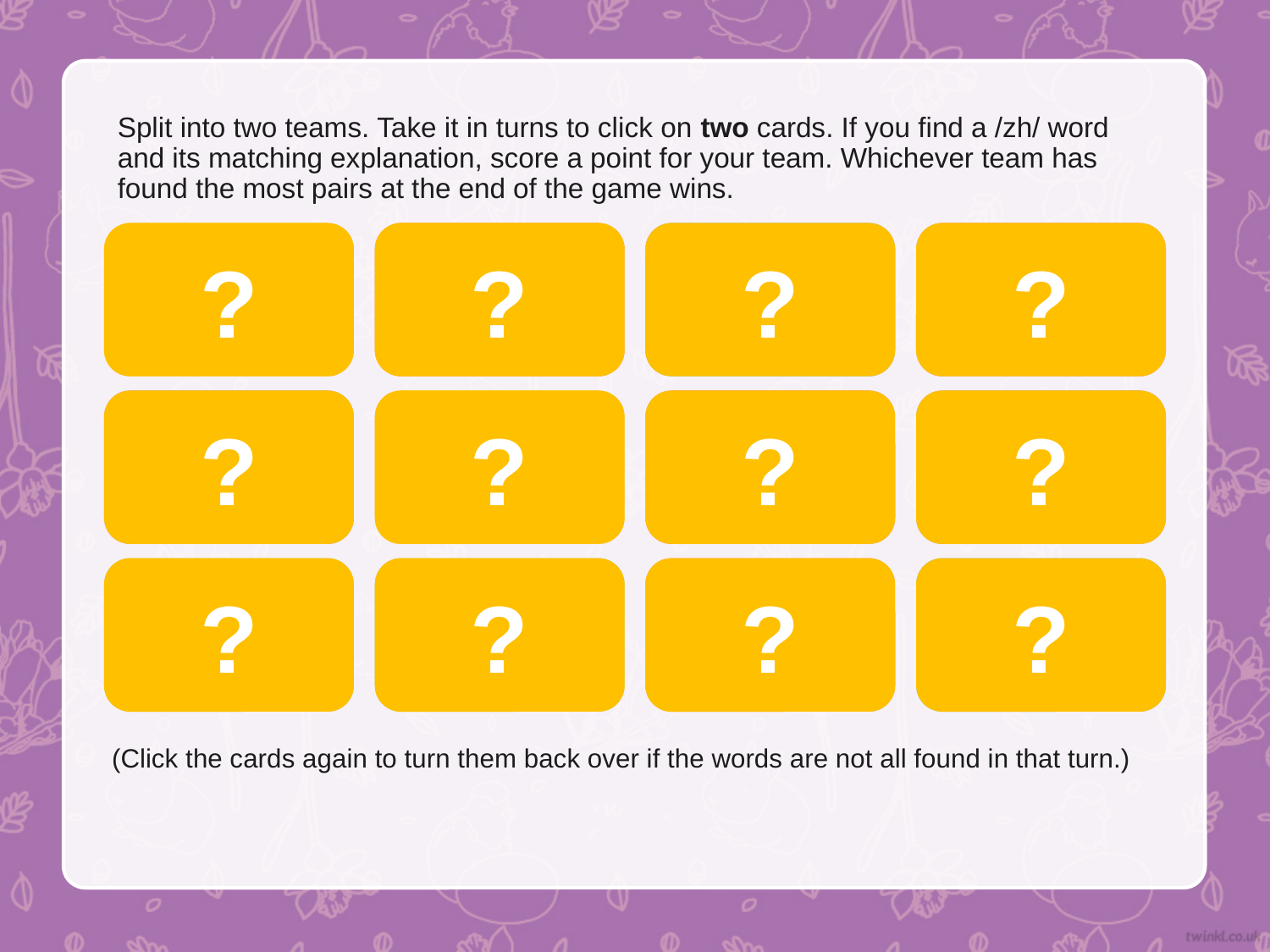

Split into two teams. Take it in turns to click on two cards. If you find a /zh/ word and its matching explanation, score a point for your team. Whichever team has found the most pairs at the end of the game wins.
usual
?
being able to see
?
pleasure
?
measure
?
your free time when you are not at work or school
?
something that often happens, normal
?
to find out how long, heavy, full something is
?
leisure
?
a particular event
?
occasion
?
vision
?
a feeling of happiness or enjoyment
?
(Click the cards again to turn them back over if the words are not all found in that turn.)